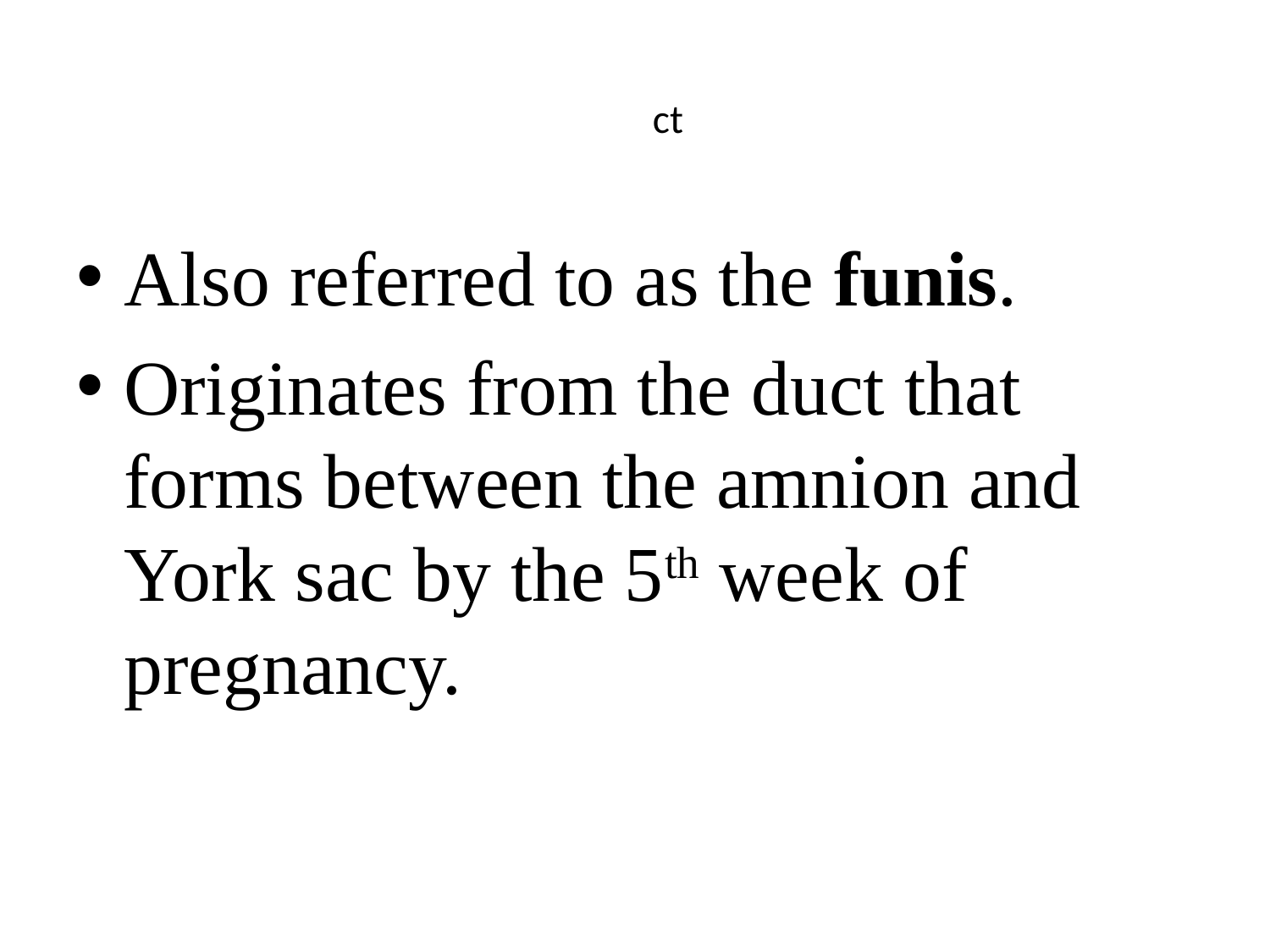

# ct
Also referred to as the funis.
Originates from the duct that forms between the amnion and York sac by the 5th week of pregnancy.